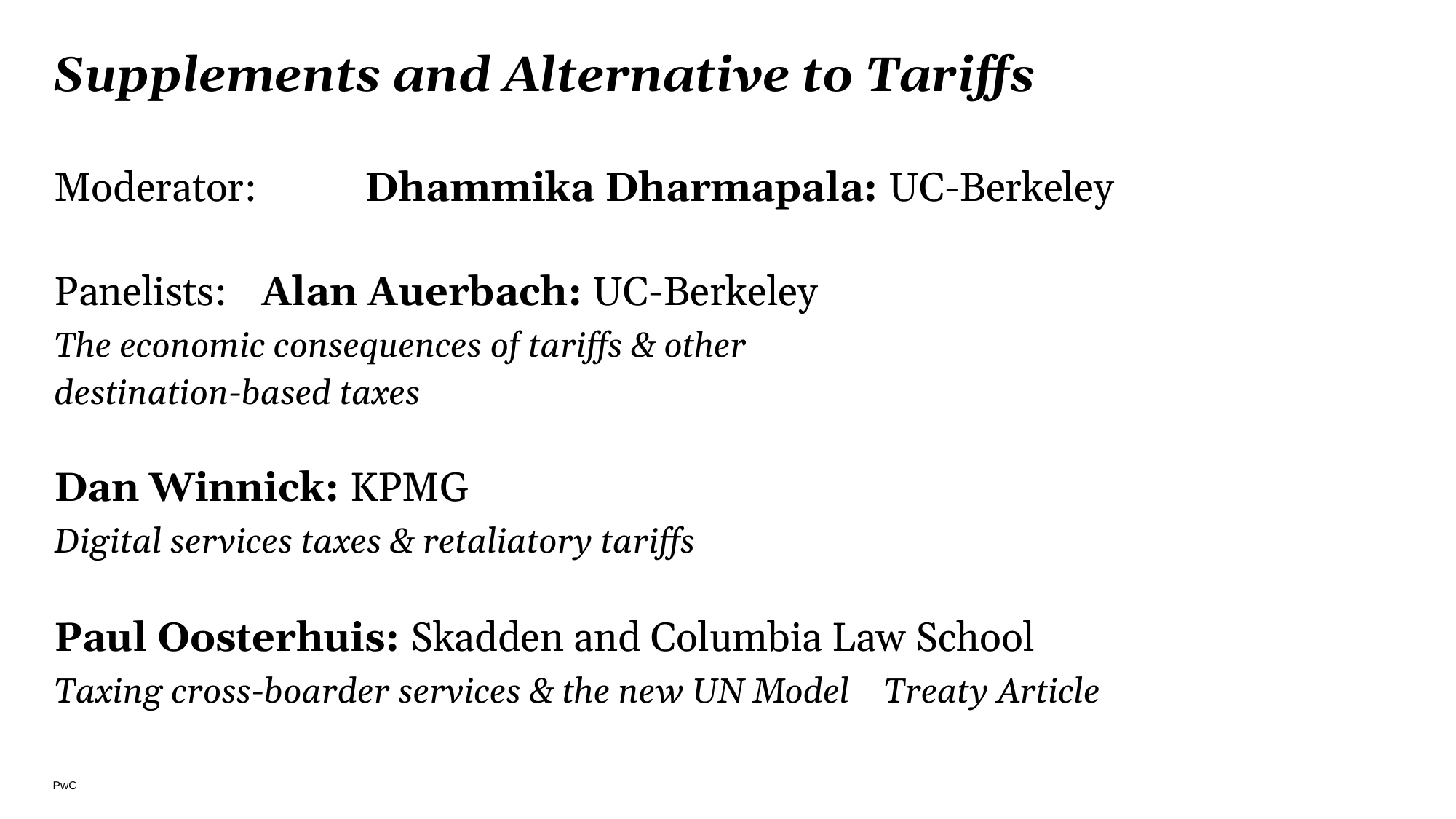

# Supplements and Alternative to Tariffs
Moderator: 	Dhammika Dharmapala: UC-Berkeley

Panelists:	Alan Auerbach: UC-Berkeley
	The economic consequences of tariffs & other
	destination-based taxes

	Dan Winnick: KPMG
	Digital services taxes & retaliatory tariffs

	Paul Oosterhuis: Skadden and Columbia Law School
	Taxing cross-boarder services & the new UN Model 	Treaty Article